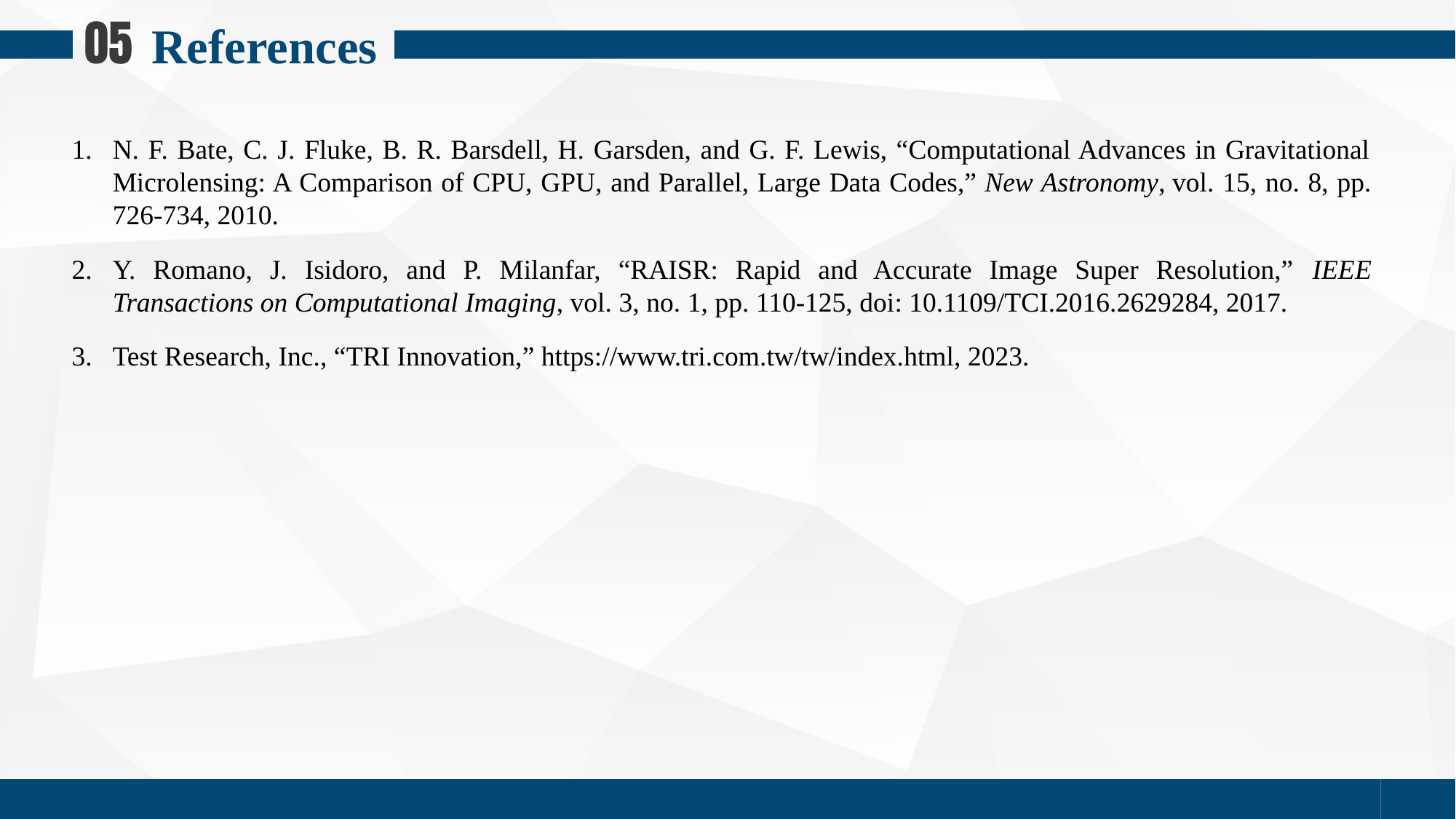

References
05

N. F. Bate, C. J. Fluke, B. R. Barsdell, H. Garsden, and G. F. Lewis, “Computational Advances in Gravitational Microlensing: A Comparison of CPU, GPU, and Parallel, Large Data Codes,” New Astronomy, vol. 15, no. 8, pp. 726-734, 2010.
Y. Romano, J. Isidoro, and P. Milanfar, “RAISR: Rapid and Accurate Image Super Resolution,” IEEE Transactions on Computational Imaging, vol. 3, no. 1, pp. 110-125, doi: 10.1109/TCI.2016.2629284, 2017.
Test Research, Inc., “TRI Innovation,” https://www.tri.com.tw/tw/index.html, 2023.